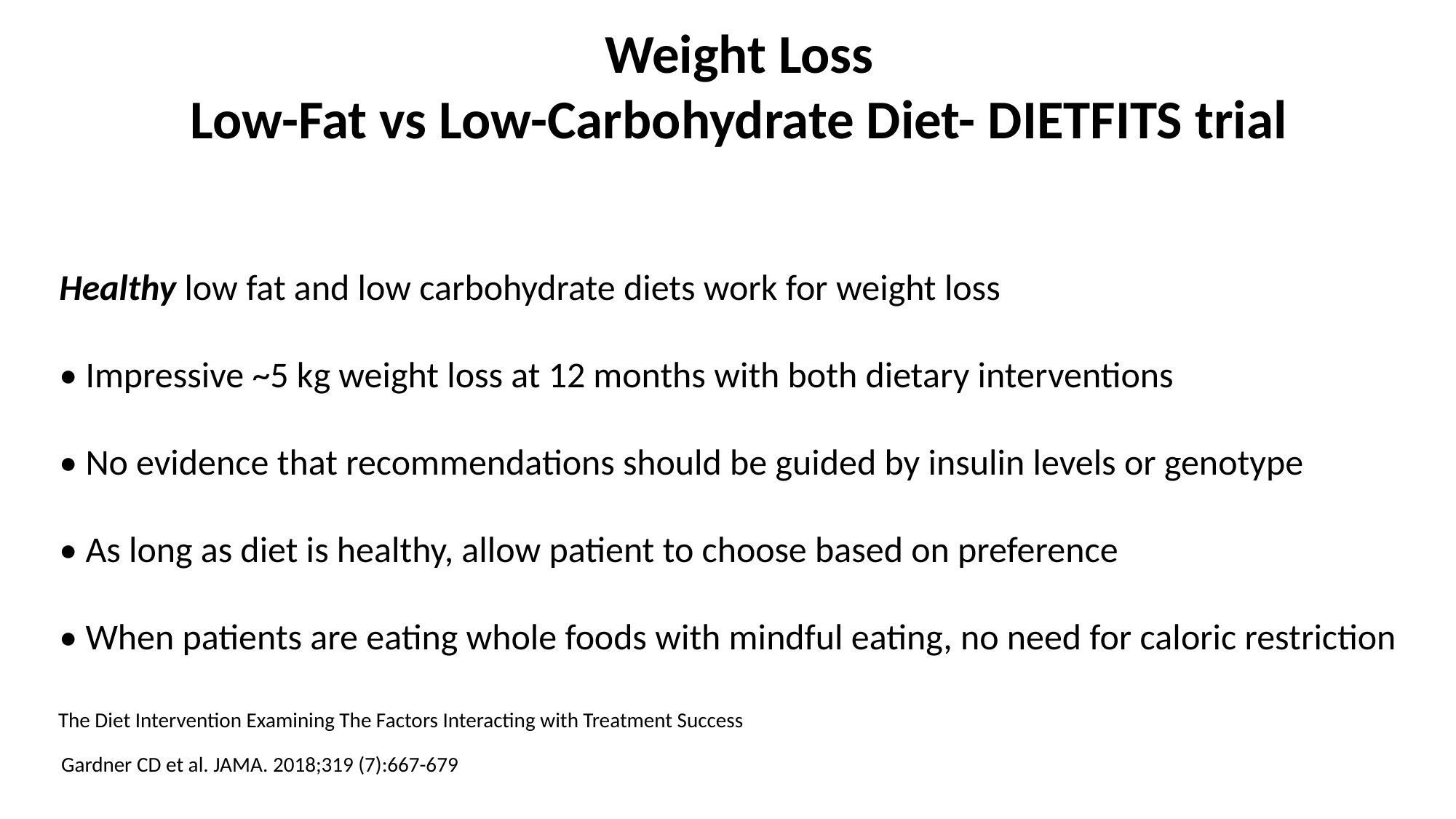

Weight Loss
Low-Fat vs Low-Carbohydrate Diet- DIETFITS trial
Healthy low fat and low carbohydrate diets work for weight loss

• Impressive ~5 kg weight loss at 12 months with both dietary interventions

• No evidence that recommendations should be guided by insulin levels or genotype

• As long as diet is healthy, allow patient to choose based on preference

• When patients are eating whole foods with mindful eating, no need for caloric restriction
The Diet Intervention Examining The Factors Interacting with Treatment Success
Gardner CD et al. JAMA. 2018;319 (7):667-679